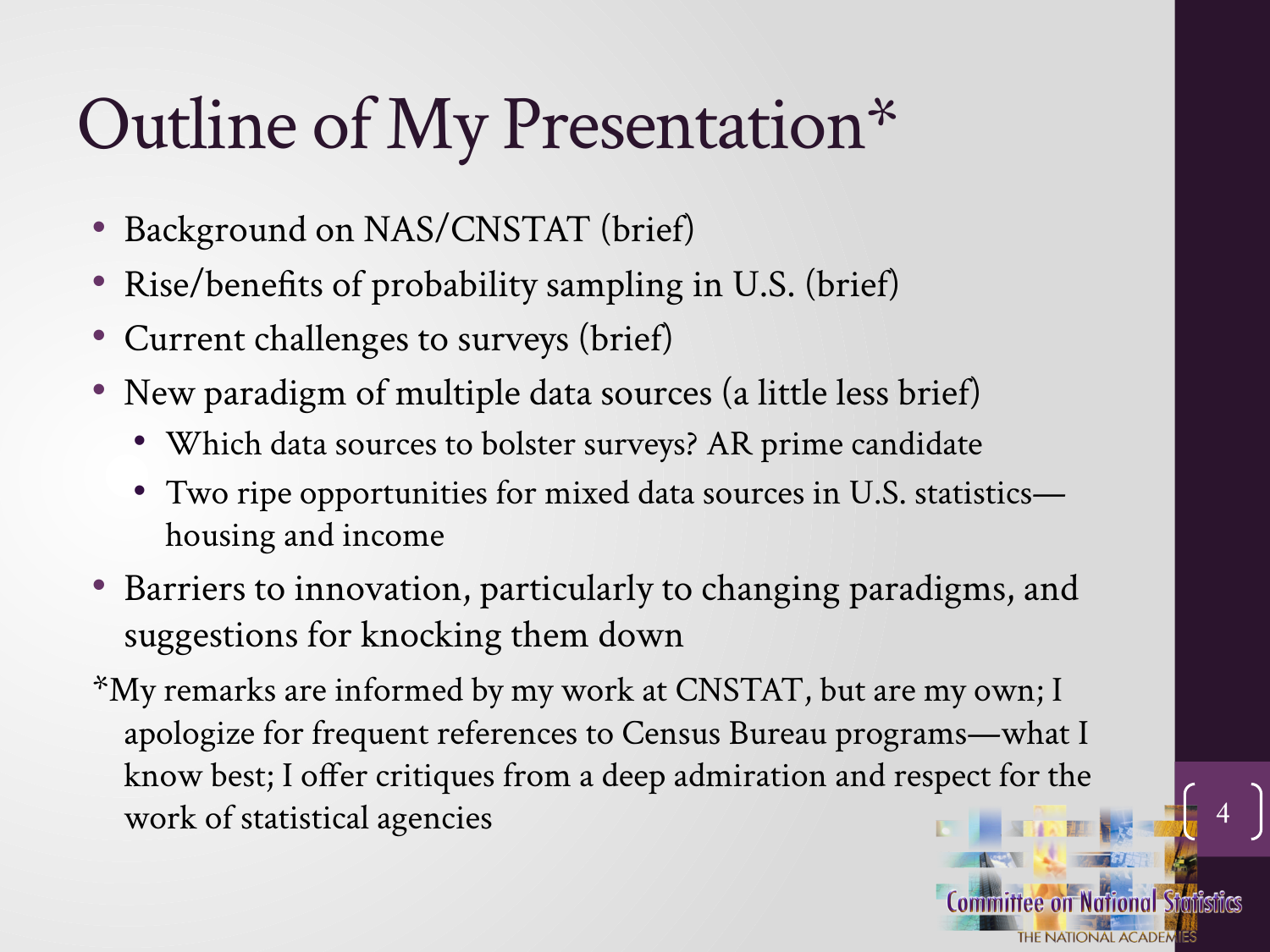

# Outline of My Presentation*
Background on NAS/CNSTAT (brief)
Rise/benefits of probability sampling in U.S. (brief)
Current challenges to surveys (brief)
New paradigm of multiple data sources (a little less brief)
Which data sources to bolster surveys? AR prime candidate
Two ripe opportunities for mixed data sources in U.S. statistics—housing and income
Barriers to innovation, particularly to changing paradigms, and suggestions for knocking them down
*My remarks are informed by my work at CNSTAT, but are my own; I apologize for frequent references to Census Bureau programs—what I know best; I offer critiques from a deep admiration and respect for the work of statistical agencies
4